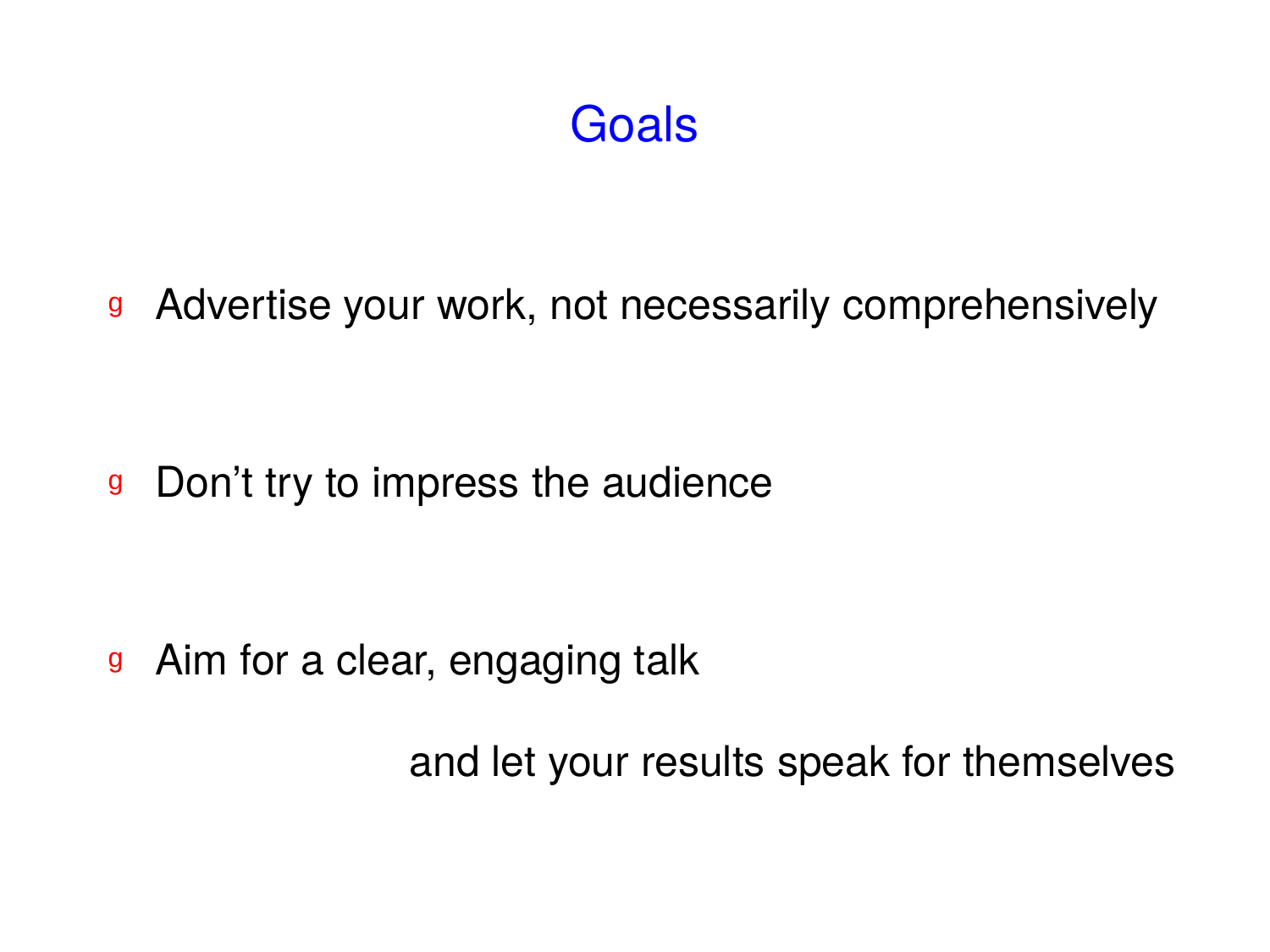

# Goals

Advertise your work, not necessarily comprehensively

Don’t try to impress the audience

Aim for a clear, engaging talk
		and let your results speak for themselves